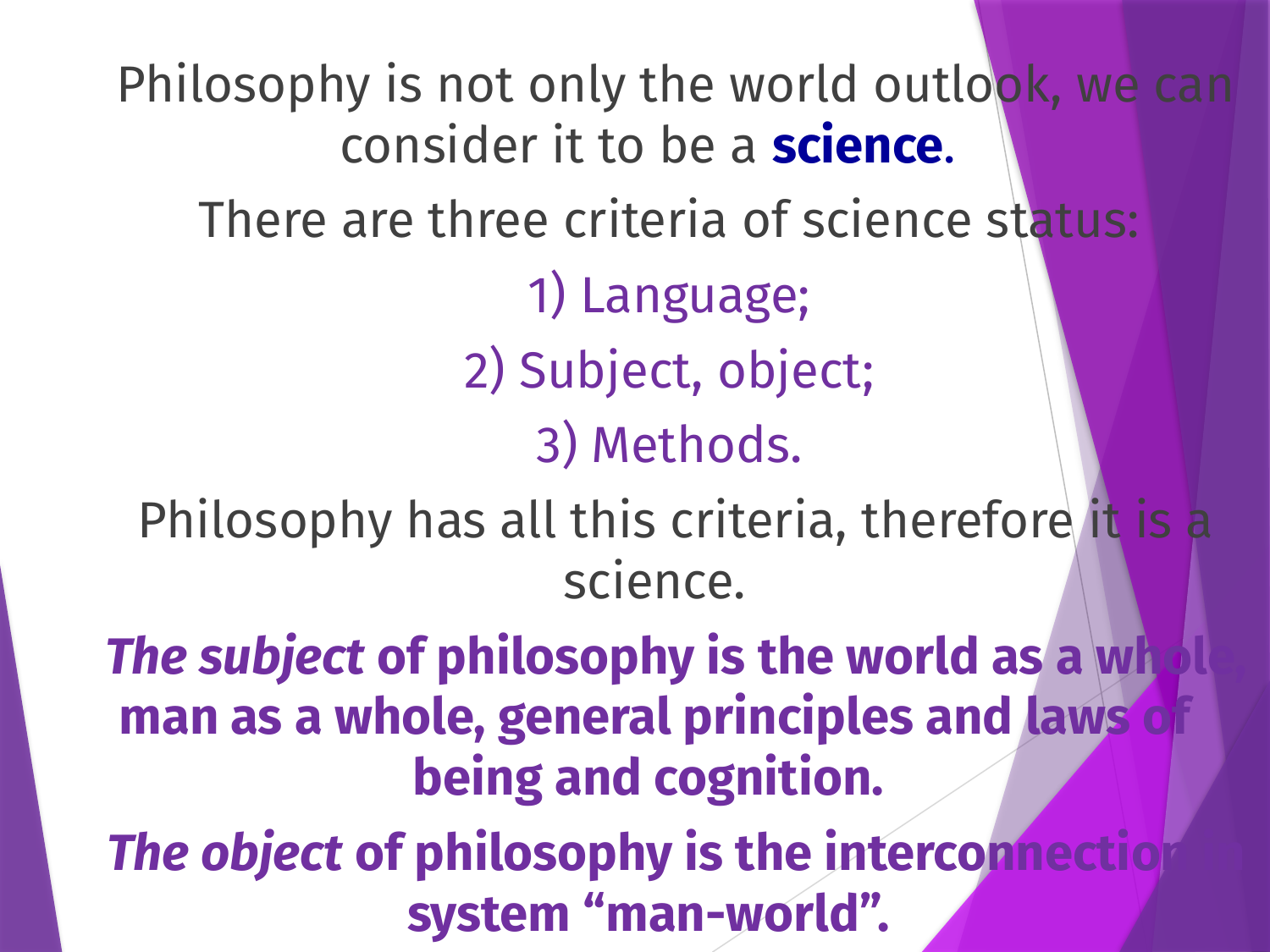

Philosophy is not only the world outlook, we can consider it to be a science.
There are three criteria of science status:
1) Language;
2) Subject, object;
3) Methods.
Philosophy has all this criteria, therefore it is a science.
The subject of philosophy is the world as a whole, man as a whole, general principles and laws of being and cognition.
The object of philosophy is the interconnection in system “man-world”.